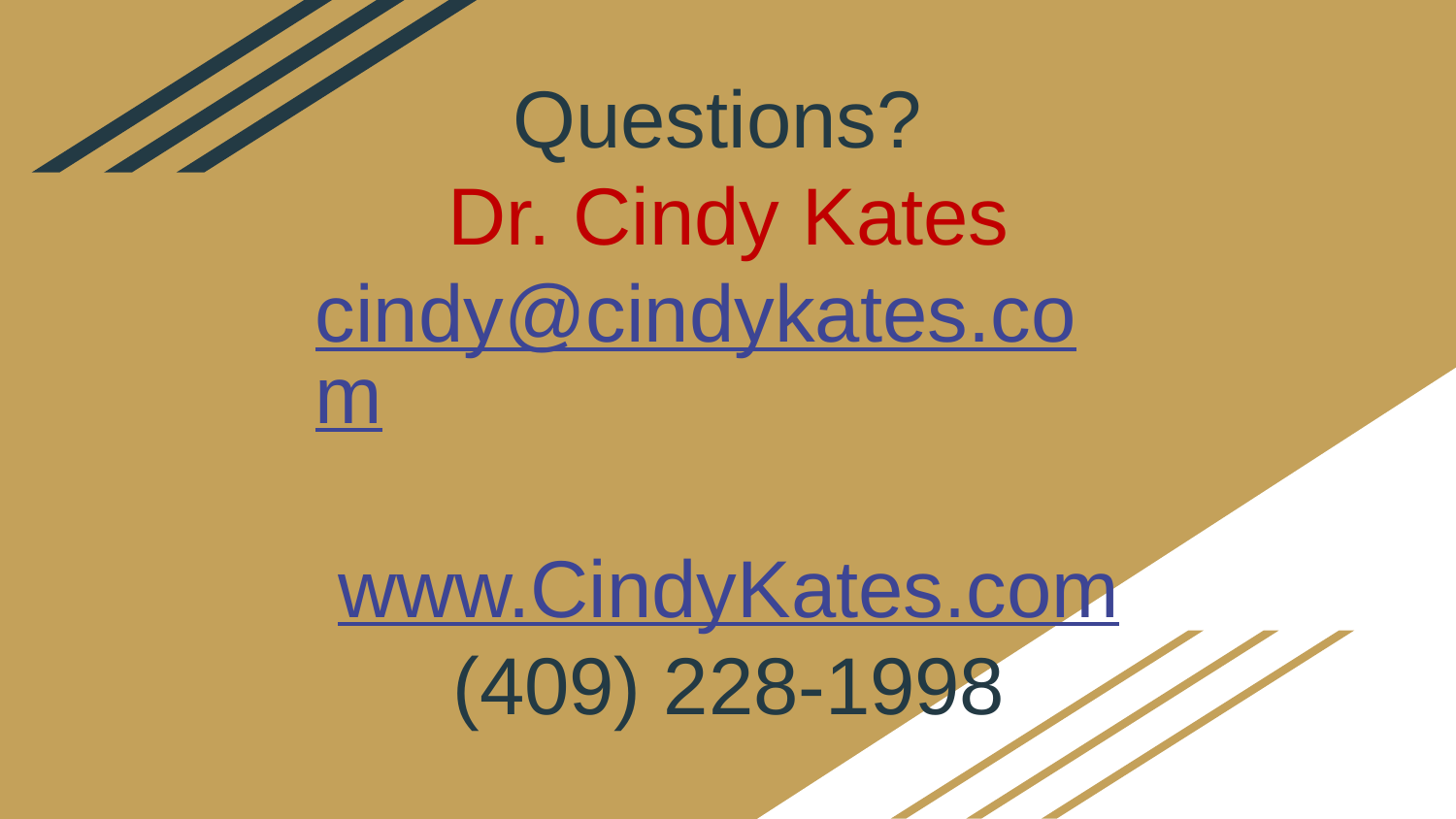

# Questions? Dr. Cindy Kates cindy@cindykates.com www.CindyKates.com (409) 228-1998